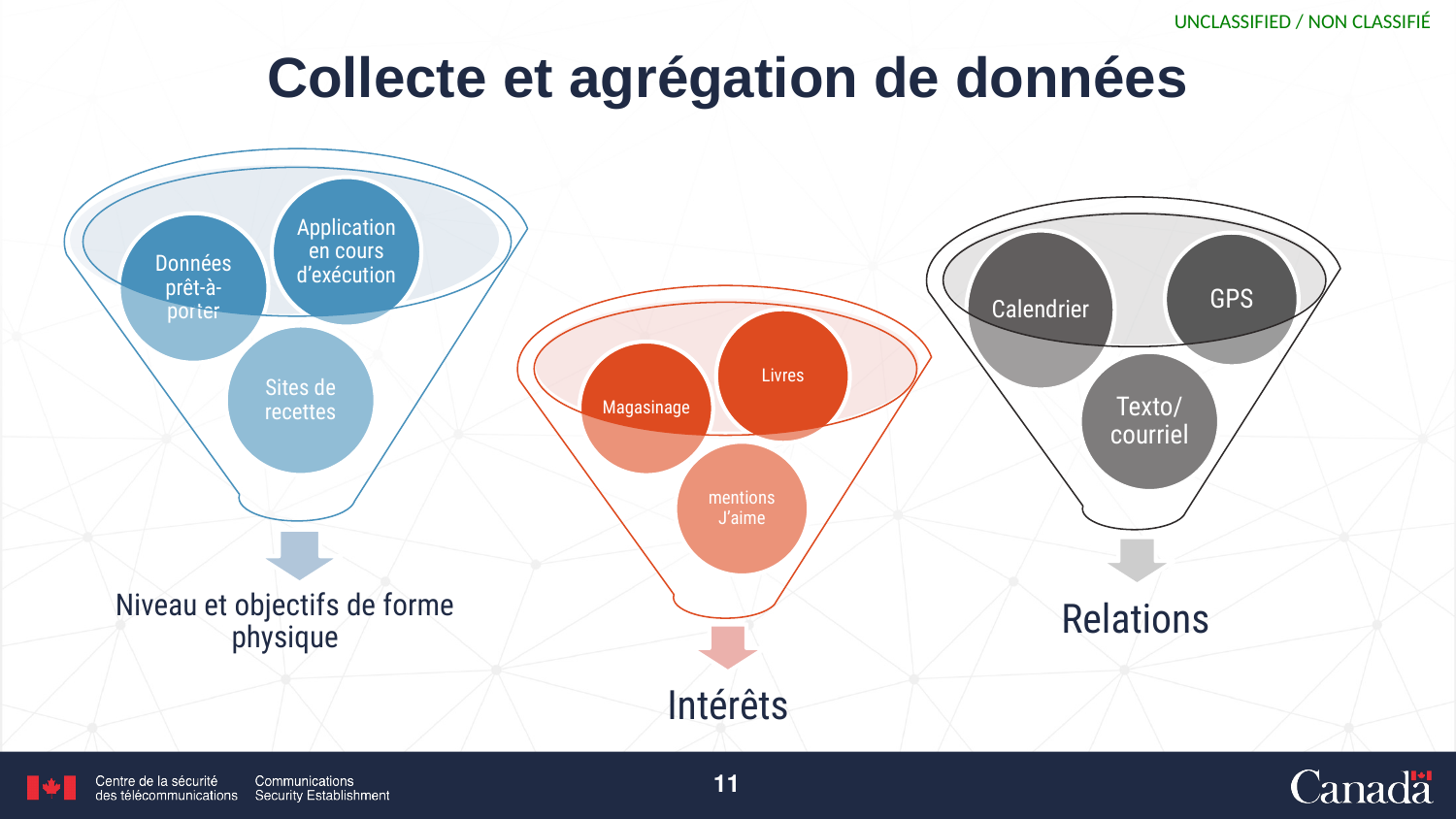

# Collecte et agrégation de données
Niveau et objectifs de forme physique
Sites de recettes
Données prêt-à-porter
Application en cours d’exécution
Relations
Texto/ courriel
Calendrier
GPS
Intérêts
mentions J’aime
Magasinage
Livres